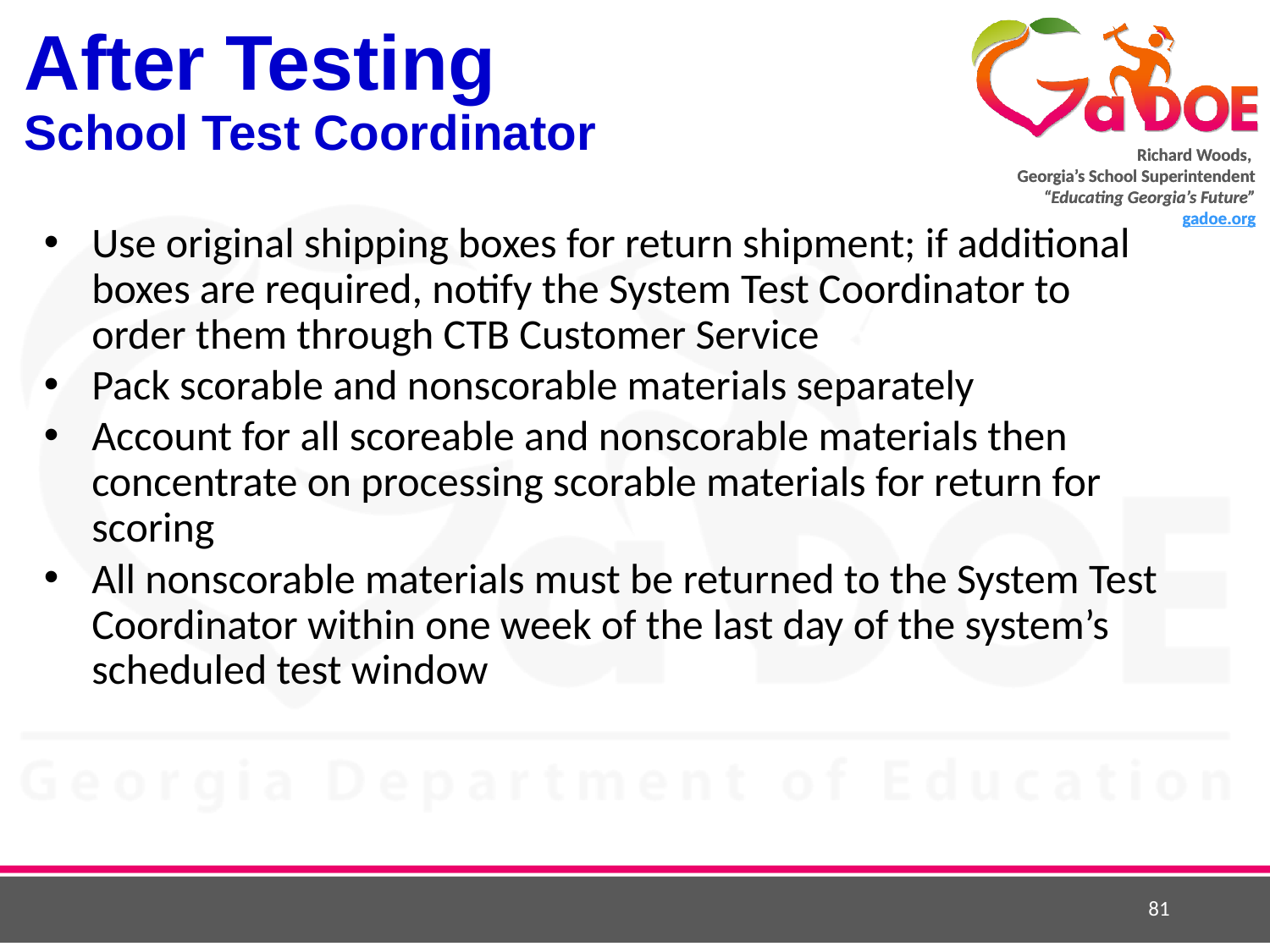

# After Testing School Test Coordinator
Use original shipping boxes for return shipment; if additional boxes are required, notify the System Test Coordinator to order them through CTB Customer Service
Pack scorable and nonscorable materials separately
Account for all scoreable and nonscorable materials then concentrate on processing scorable materials for return for scoring
All nonscorable materials must be returned to the System Test Coordinator within one week of the last day of the system’s scheduled test window

81